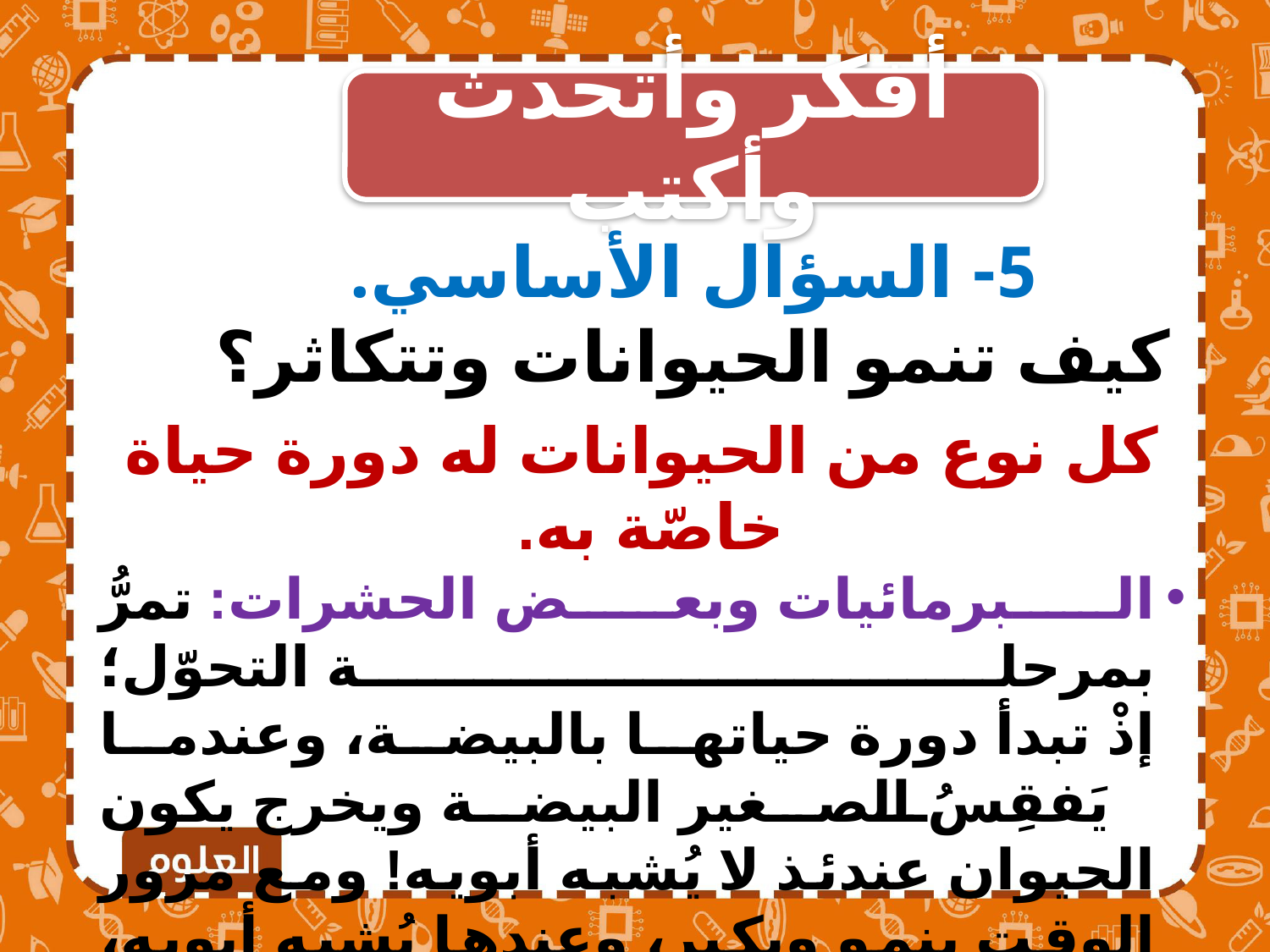

أفكر وأتحدث وأكتب

5- السؤال الأساسي.
كيف تنمو الحيوانات وتتكاثر؟
كل نوع من الحيوانات له دورة حياة خاصّة به.
البرمائيات وبعض الحشرات: تمرُّ بمرحلة التحوّل؛
إذْ تبدأ دورة حياتها بالبيضة، وعندما يَفقِسُ الصغير البيضة ويخرج يكون الحيوان عندئذ لا يُشبه أبويه! ومع مرور الوقت ينمو ويكبر، وعندها يُشبه أبويه، ويُمكن أن يتكاثر. ومعظم البرمائيات والحشرات لا تعتني بصغارها.